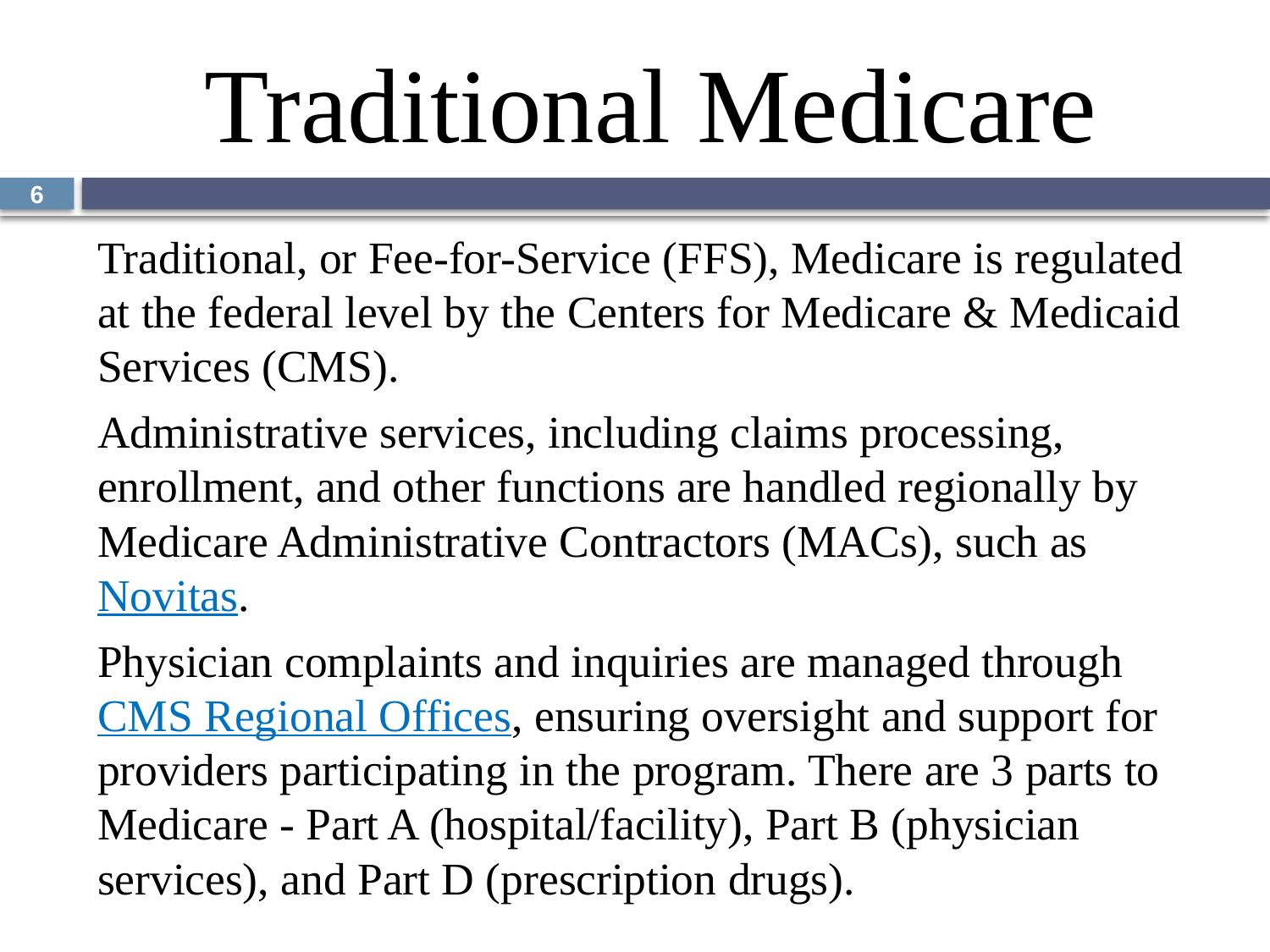

# Traditional Medicare
6
Traditional, or Fee-for-Service (FFS), Medicare is regulated at the federal level by the Centers for Medicare & Medicaid Services (CMS).
Administrative services, including claims processing, enrollment, and other functions are handled regionally by Medicare Administrative Contractors (MACs), such as Novitas.
Physician complaints and inquiries are managed through CMS Regional Offices, ensuring oversight and support for providers participating in the program. There are 3 parts to Medicare - Part A (hospital/facility), Part B (physician services), and Part D (prescription drugs).